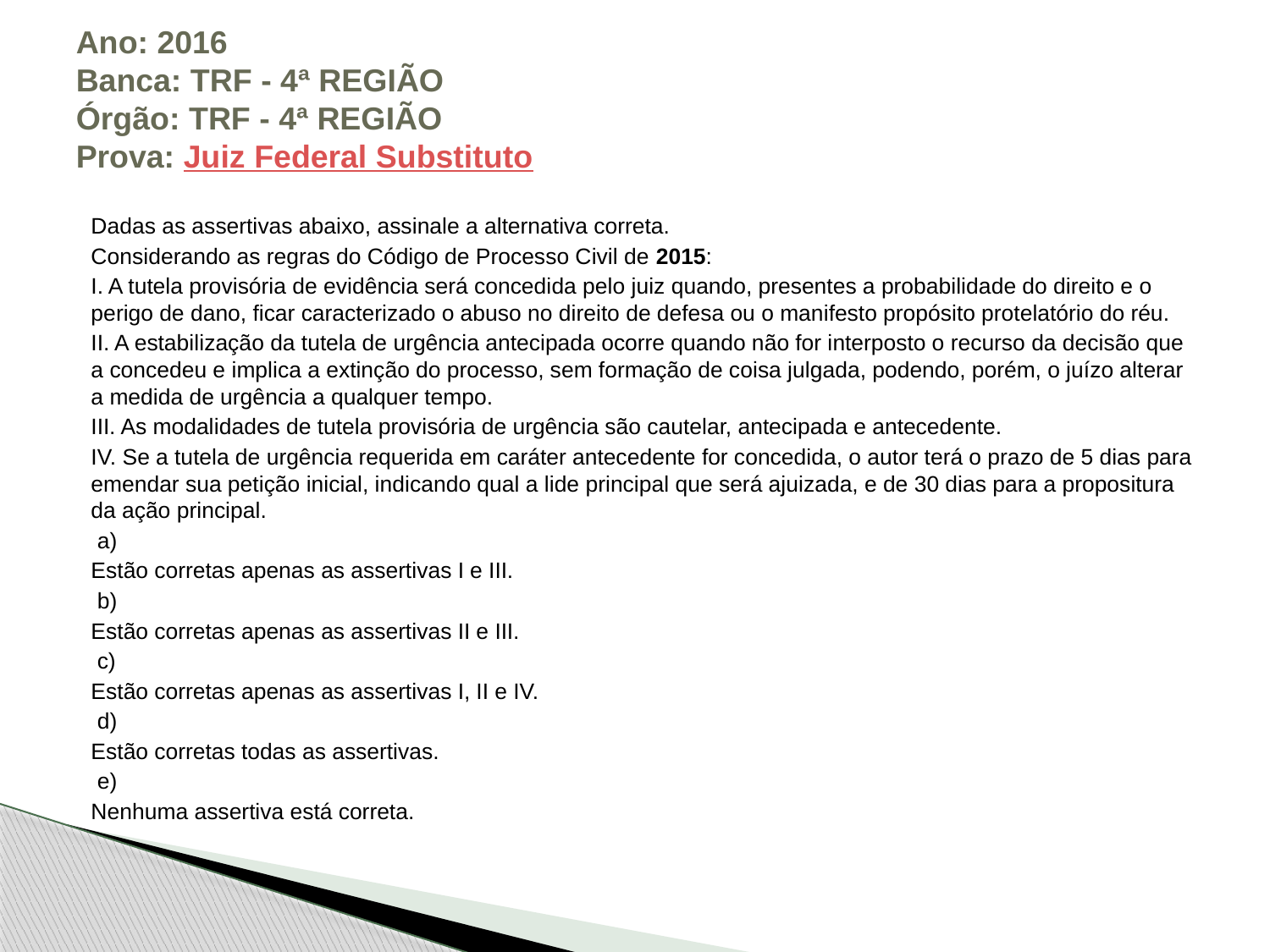

# Ano: 2016 Banca: TRF - 4ª REGIÃO Órgão: TRF - 4ª REGIÃO Prova: Juiz Federal Substituto
Dadas as assertivas abaixo, assinale a alternativa correta.
Considerando as regras do Código de Processo Civil de 2015:
I. A tutela provisória de evidência será concedida pelo juiz quando, presentes a probabilidade do direito e o perigo de dano, ficar caracterizado o abuso no direito de defesa ou o manifesto propósito protelatório do réu.
II. A estabilização da tutela de urgência antecipada ocorre quando não for interposto o recurso da decisão que a concedeu e implica a extinção do processo, sem formação de coisa julgada, podendo, porém, o juízo alterar a medida de urgência a qualquer tempo.
III. As modalidades de tutela provisória de urgência são cautelar, antecipada e antecedente.
IV. Se a tutela de urgência requerida em caráter antecedente for concedida, o autor terá o prazo de 5 dias para emendar sua petição inicial, indicando qual a lide principal que será ajuizada, e de 30 dias para a propositura da ação principal.
 a)
Estão corretas apenas as assertivas I e III.
 b)
Estão corretas apenas as assertivas II e III.
 c)
Estão corretas apenas as assertivas I, II e IV.
 d)
Estão corretas todas as assertivas.
 e)
Nenhuma assertiva está correta.